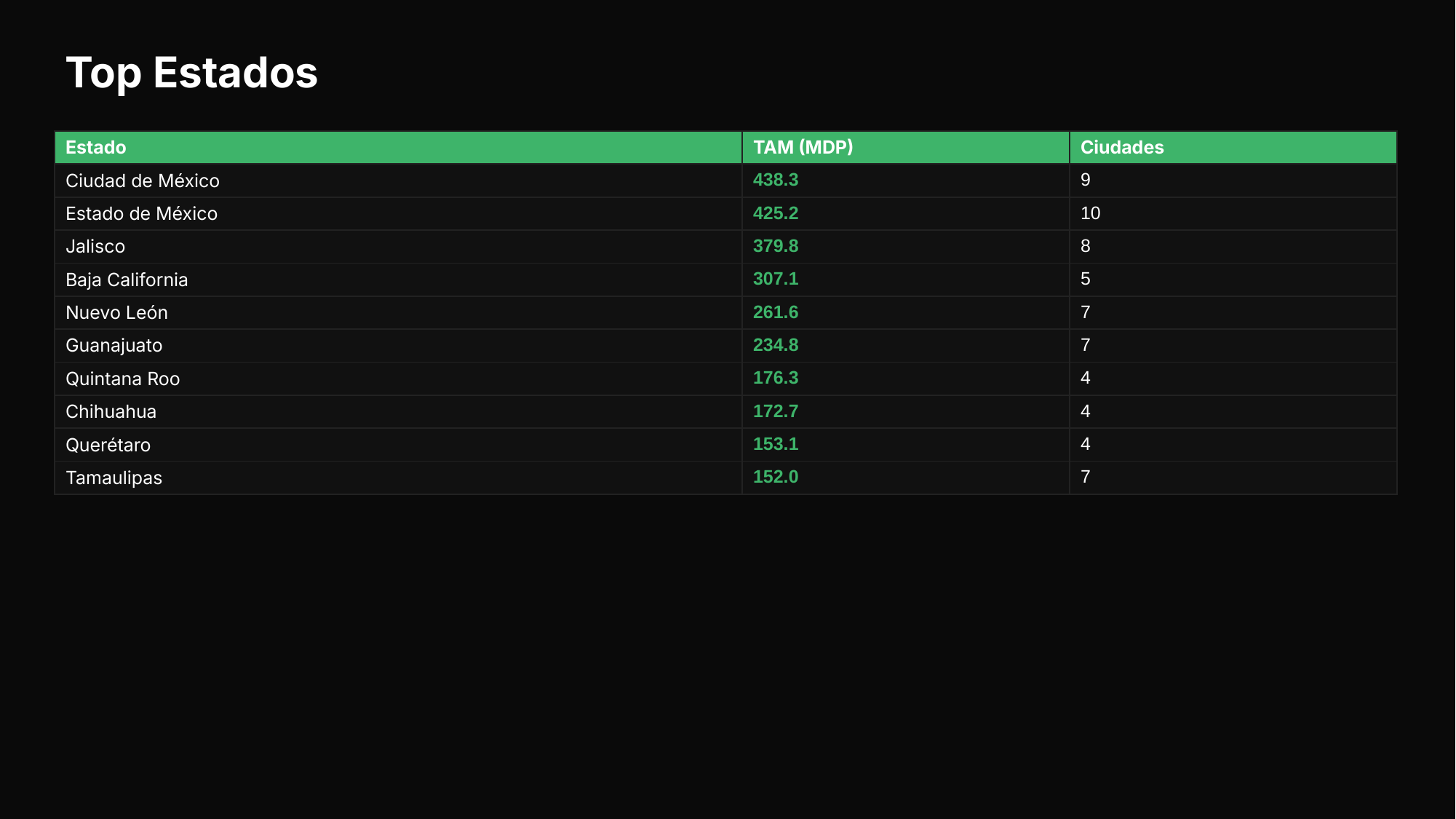

Top Estados
| Estado | TAM (MDP) | Ciudades |
| --- | --- | --- |
| Ciudad de México | 438.3 | 9 |
| Estado de México | 425.2 | 10 |
| Jalisco | 379.8 | 8 |
| Baja California | 307.1 | 5 |
| Nuevo León | 261.6 | 7 |
| Guanajuato | 234.8 | 7 |
| Quintana Roo | 176.3 | 4 |
| Chihuahua | 172.7 | 4 |
| Querétaro | 153.1 | 4 |
| Tamaulipas | 152.0 | 7 |